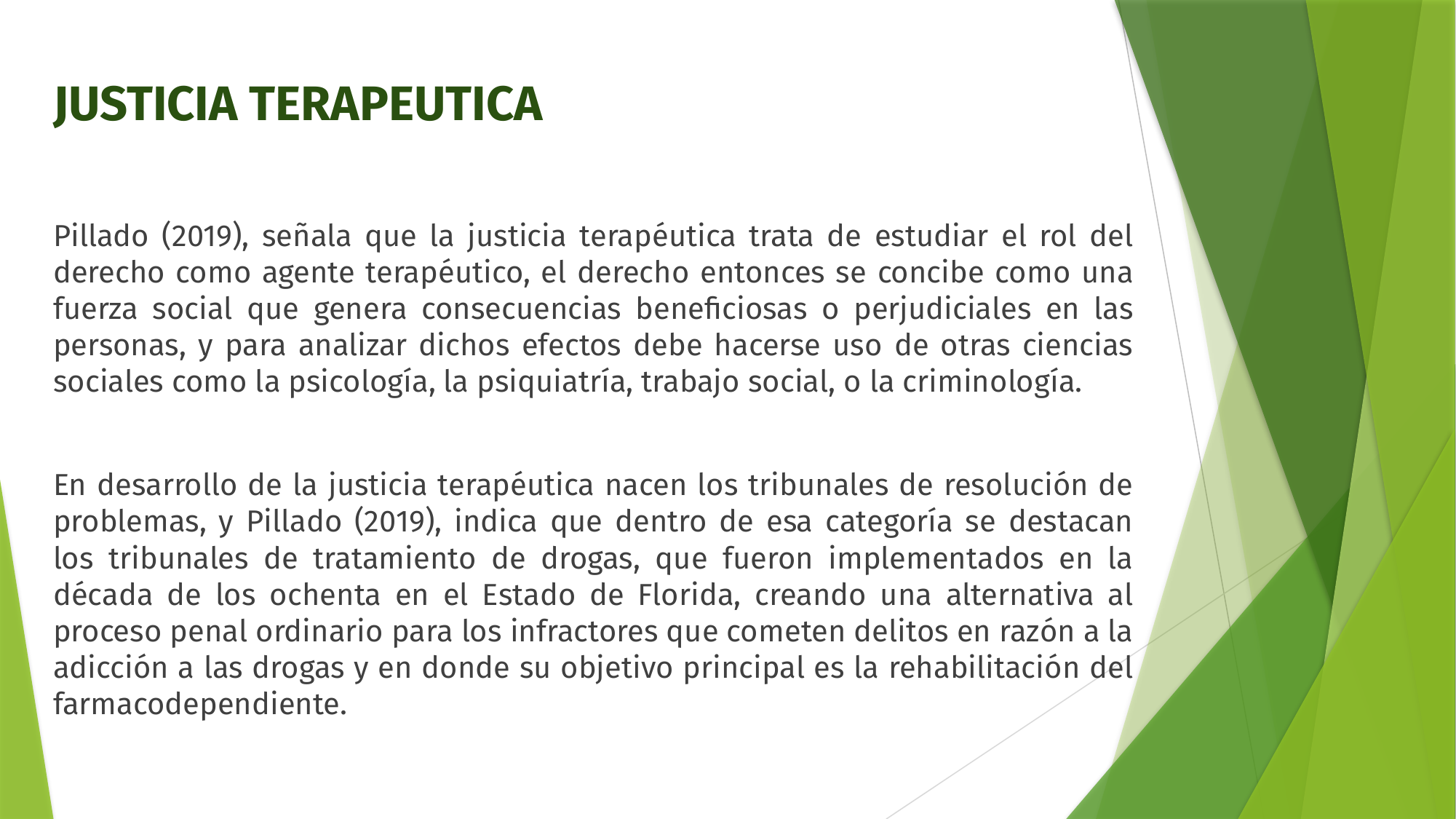

JUSTICIA TERAPEUTICA

Pillado (2019), señala que la justicia terapéutica trata de estudiar el rol del derecho como agente terapéutico, el derecho entonces se concibe como una fuerza social que genera consecuencias beneficiosas o perjudiciales en las personas, y para analizar dichos efectos debe hacerse uso de otras ciencias sociales como la psicología, la psiquiatría, trabajo social, o la criminología.

En desarrollo de la justicia terapéutica nacen los tribunales de resolución de problemas, y Pillado (2019), indica que dentro de esa categoría se destacan los tribunales de tratamiento de drogas, que fueron implementados en la década de los ochenta en el Estado de Florida, creando una alternativa al proceso penal ordinario para los infractores que cometen delitos en razón a la adicción a las drogas y en donde su objetivo principal es la rehabilitación del farmacodependiente.